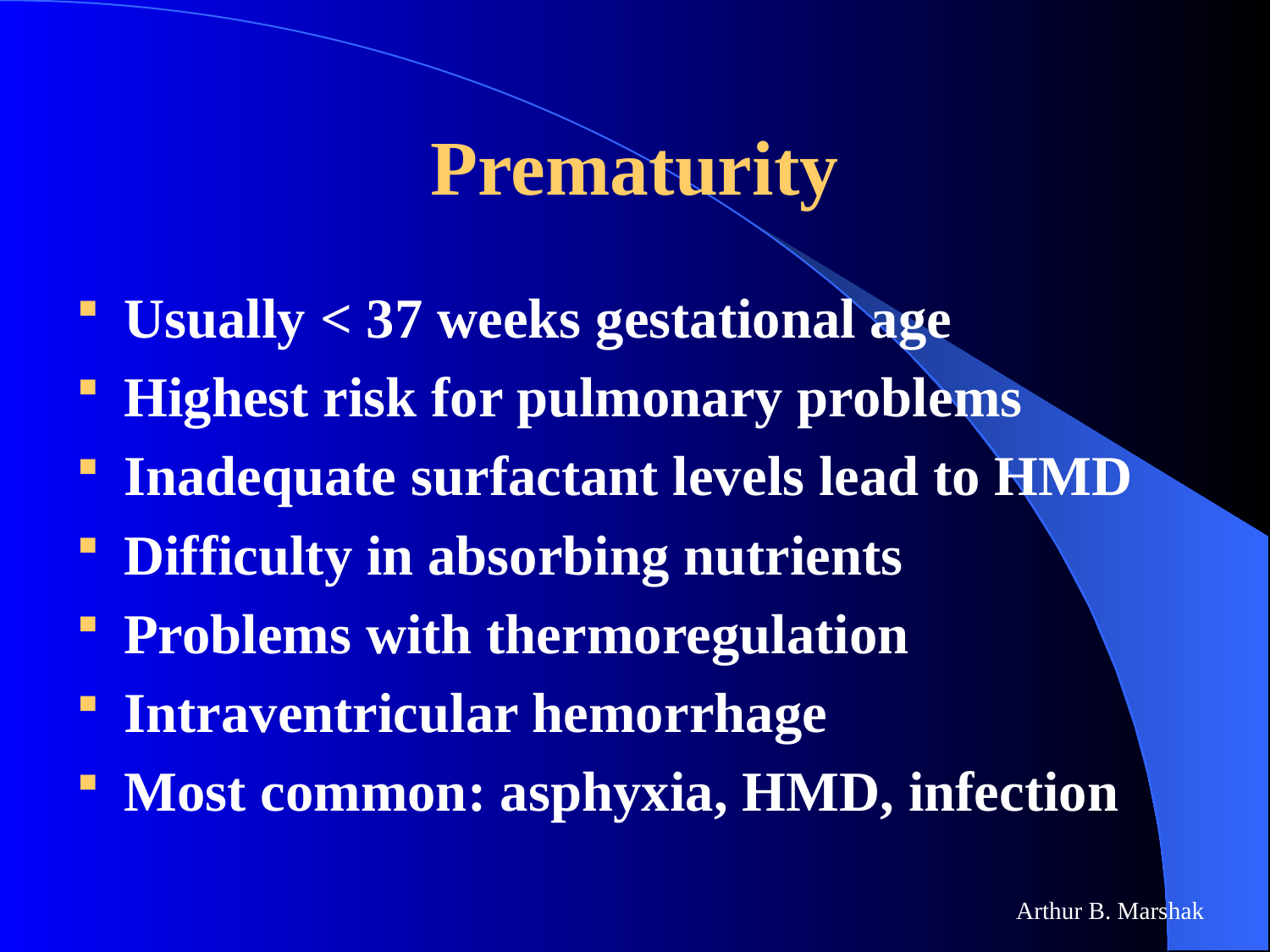

# Prematurity
Usually < 37 weeks gestational age
Highest risk for pulmonary problems
Inadequate surfactant levels lead to HMD
Difficulty in absorbing nutrients
Problems with thermoregulation
Intraventricular hemorrhage
Most common: asphyxia, HMD, infection
Arthur B. Marshak